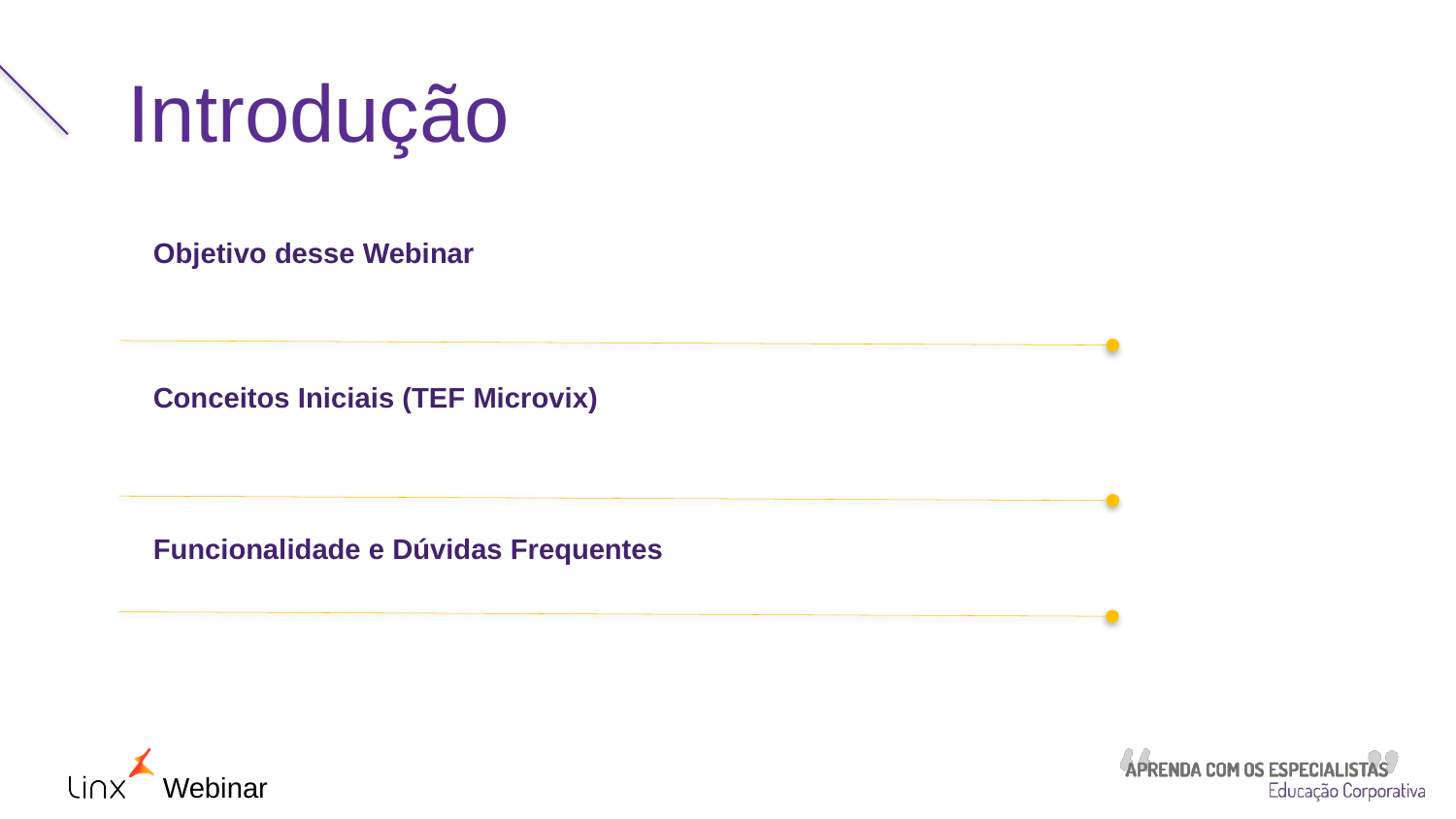

Introdução
Objetivo desse Webinar

Conceitos Iniciais (TEF Microvix)

Funcionalidade e Dúvidas Frequentes